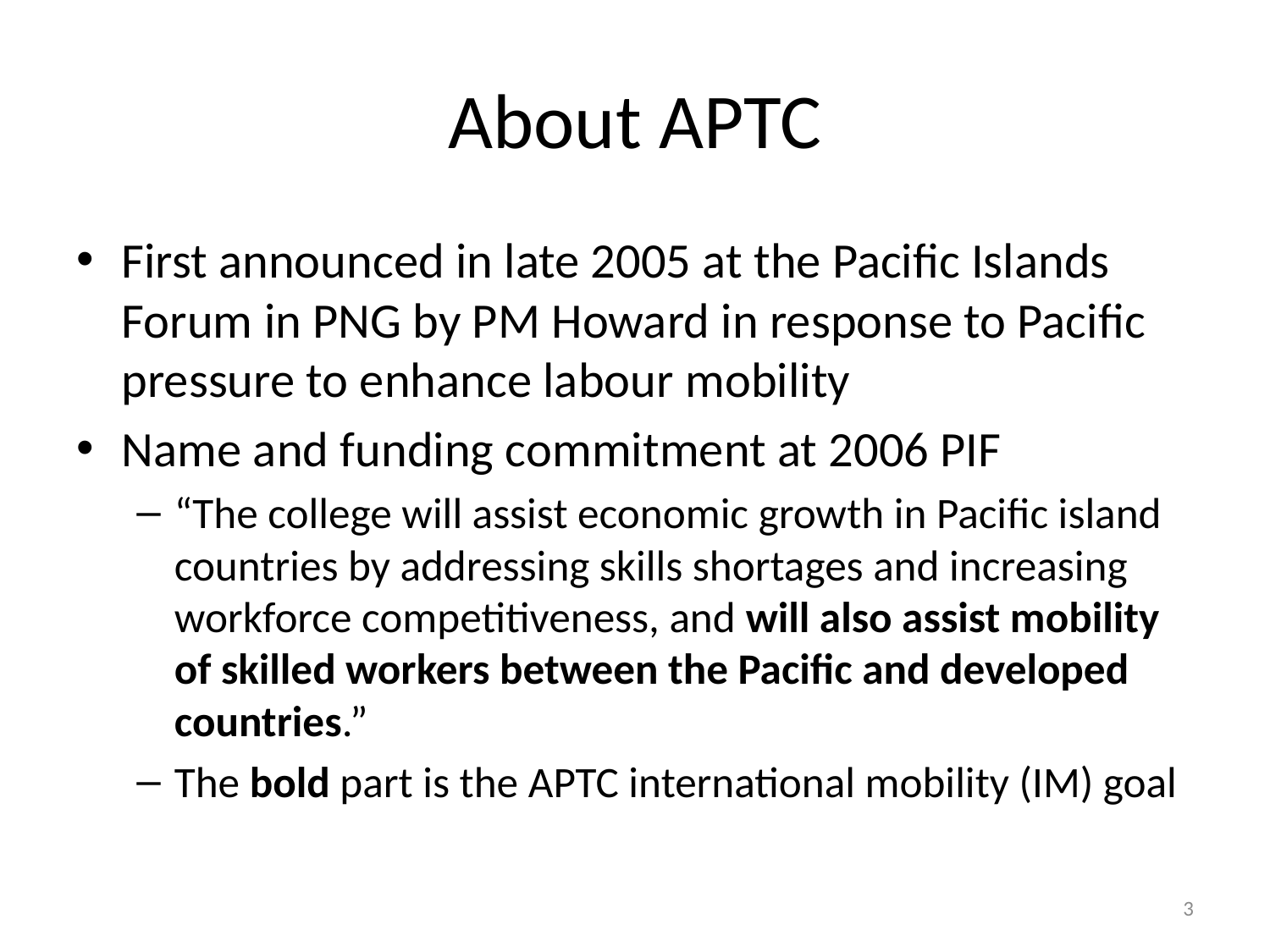

# About APTC
First announced in late 2005 at the Pacific Islands Forum in PNG by PM Howard in response to Pacific pressure to enhance labour mobility
Name and funding commitment at 2006 PIF
“The college will assist economic growth in Pacific island countries by addressing skills shortages and increasing workforce competitiveness, and will also assist mobility of skilled workers between the Pacific and developed countries.”
The bold part is the APTC international mobility (IM) goal
3